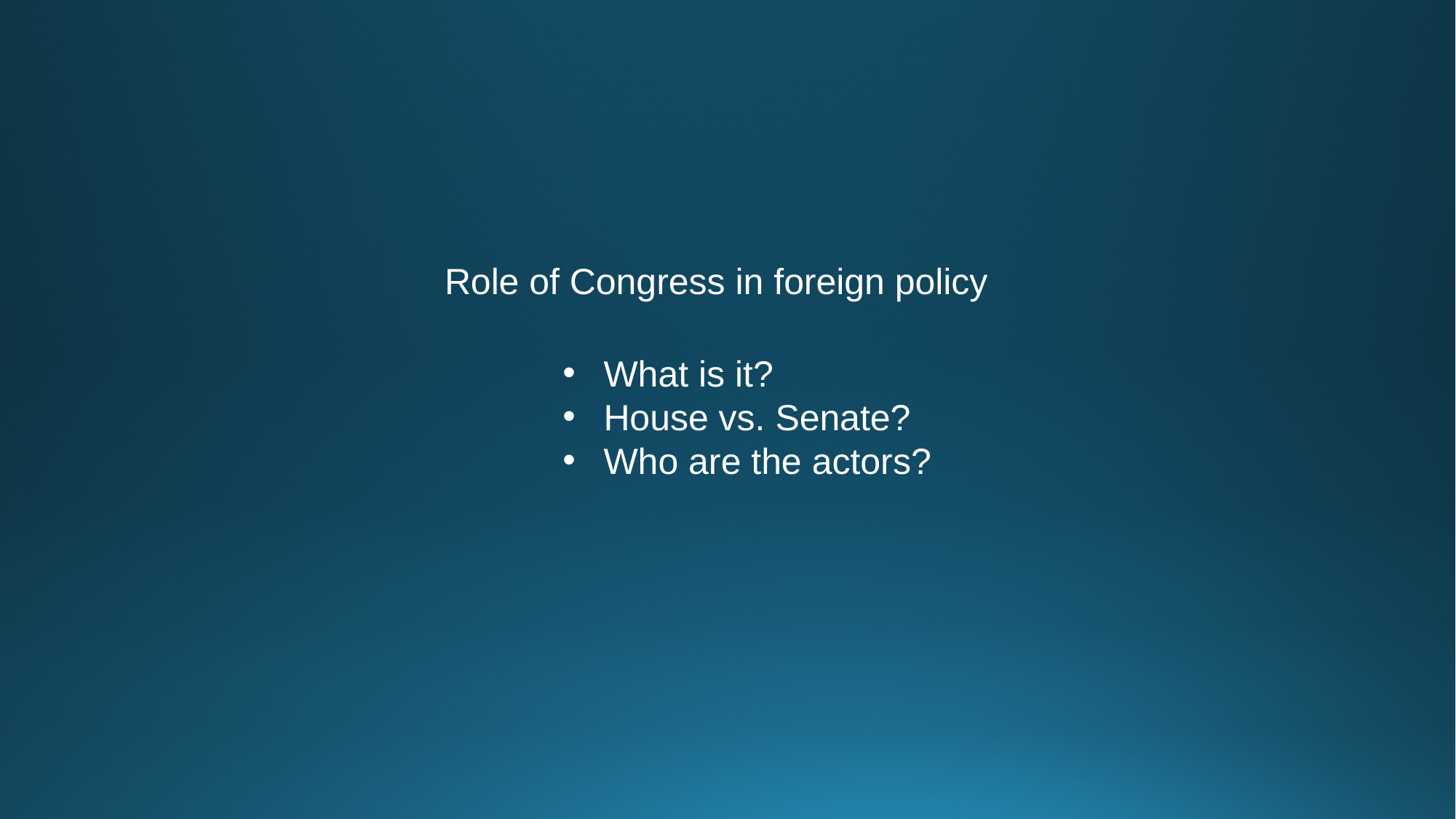

Role of Congress in foreign policy
What is it?
House vs. Senate?
Who are the actors?